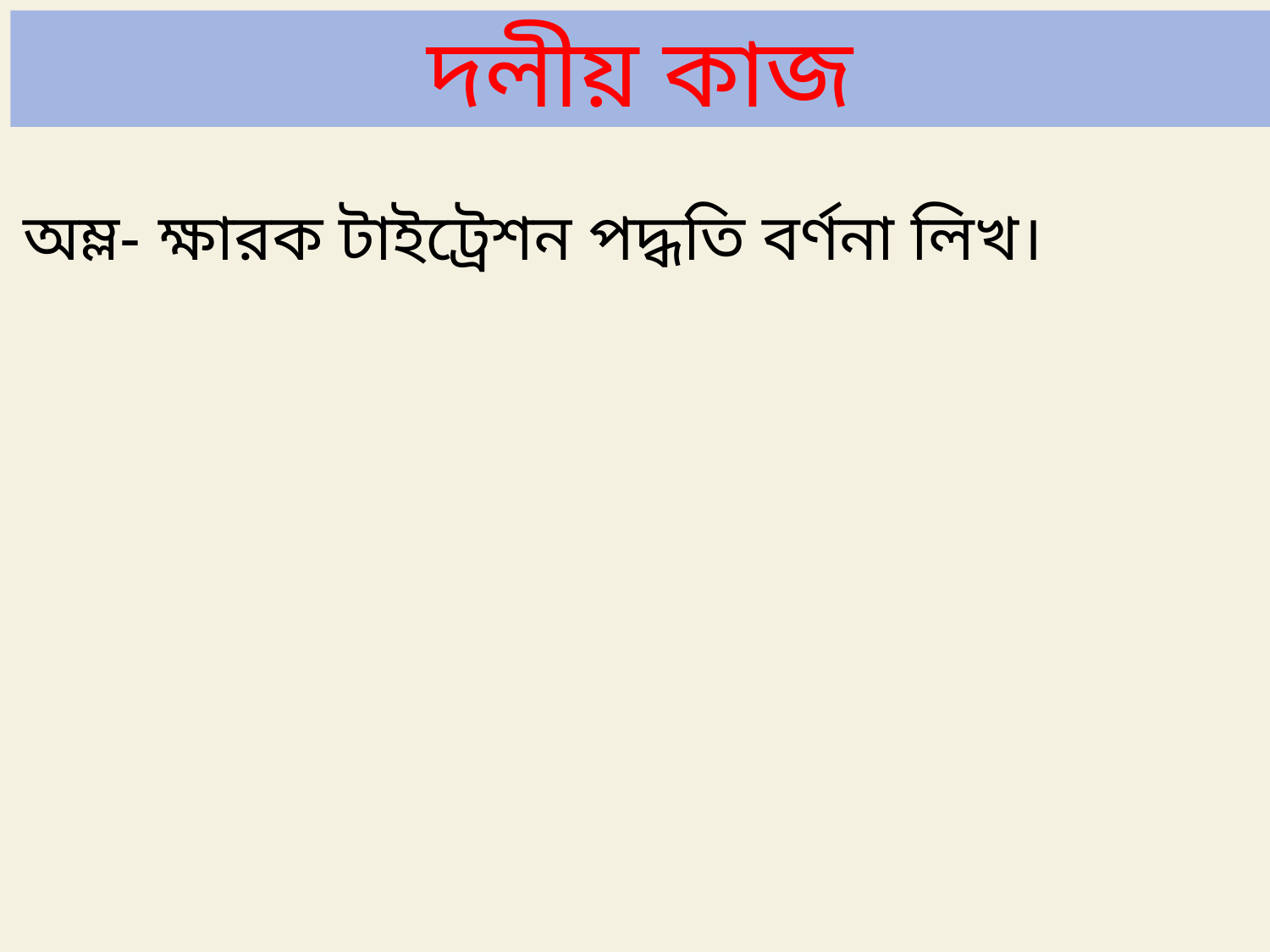

দলীয় কাজ
অম্ল- ক্ষারক টাইট্রেশন পদ্ধতি বর্ণনা লিখ।